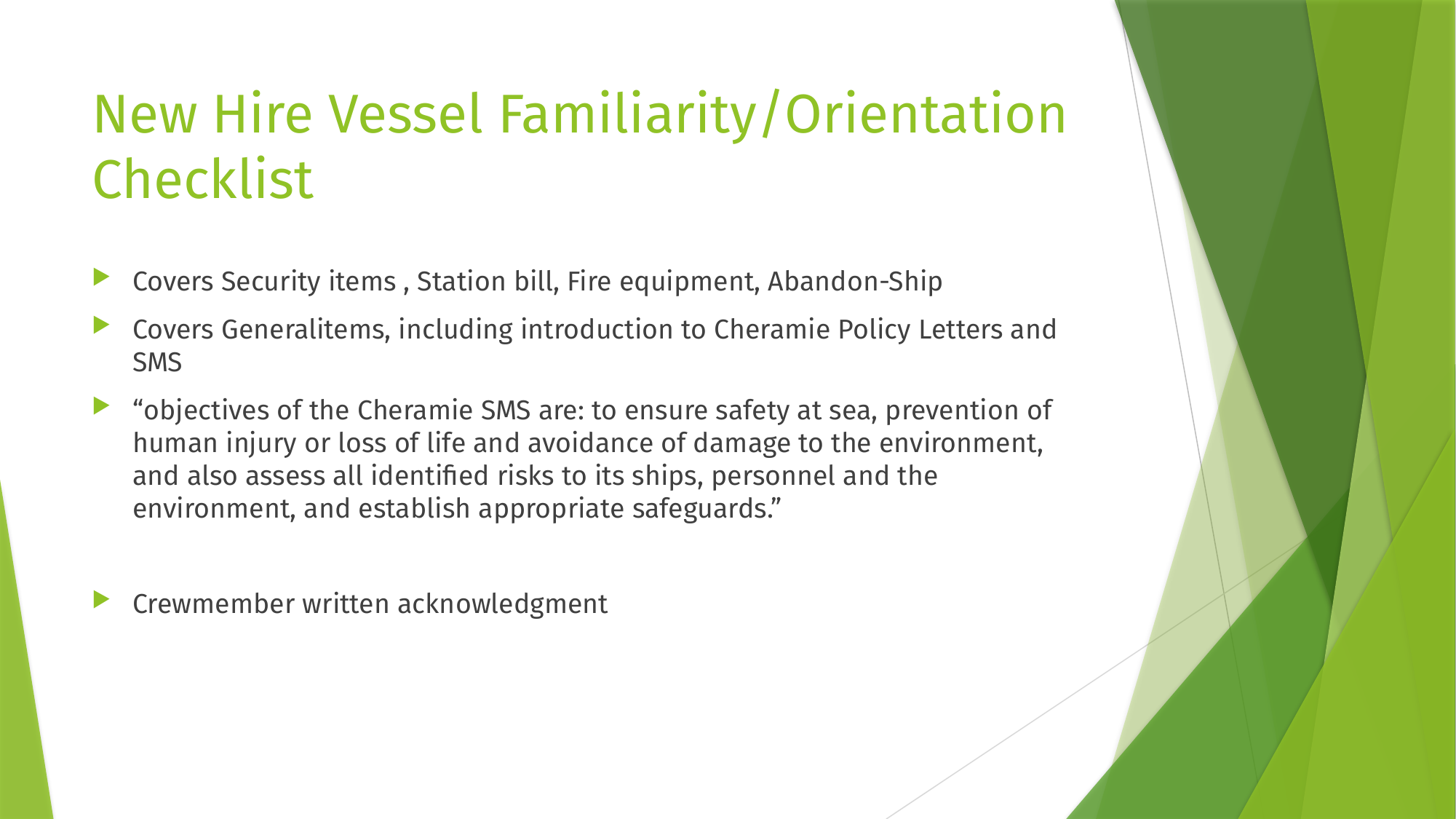

# New Hire Vessel Familiarity/Orientation Checklist
Covers Security items , Station bill, Fire equipment, Abandon-Ship
Covers Generalitems, including introduction to Cheramie Policy Letters and SMS
“objectives of the Cheramie SMS are: to ensure safety at sea, prevention of human injury or loss of life and avoidance of damage to the environment, and also assess all identified risks to its ships, personnel and the environment, and establish appropriate safeguards.”

Crewmember written acknowledgment